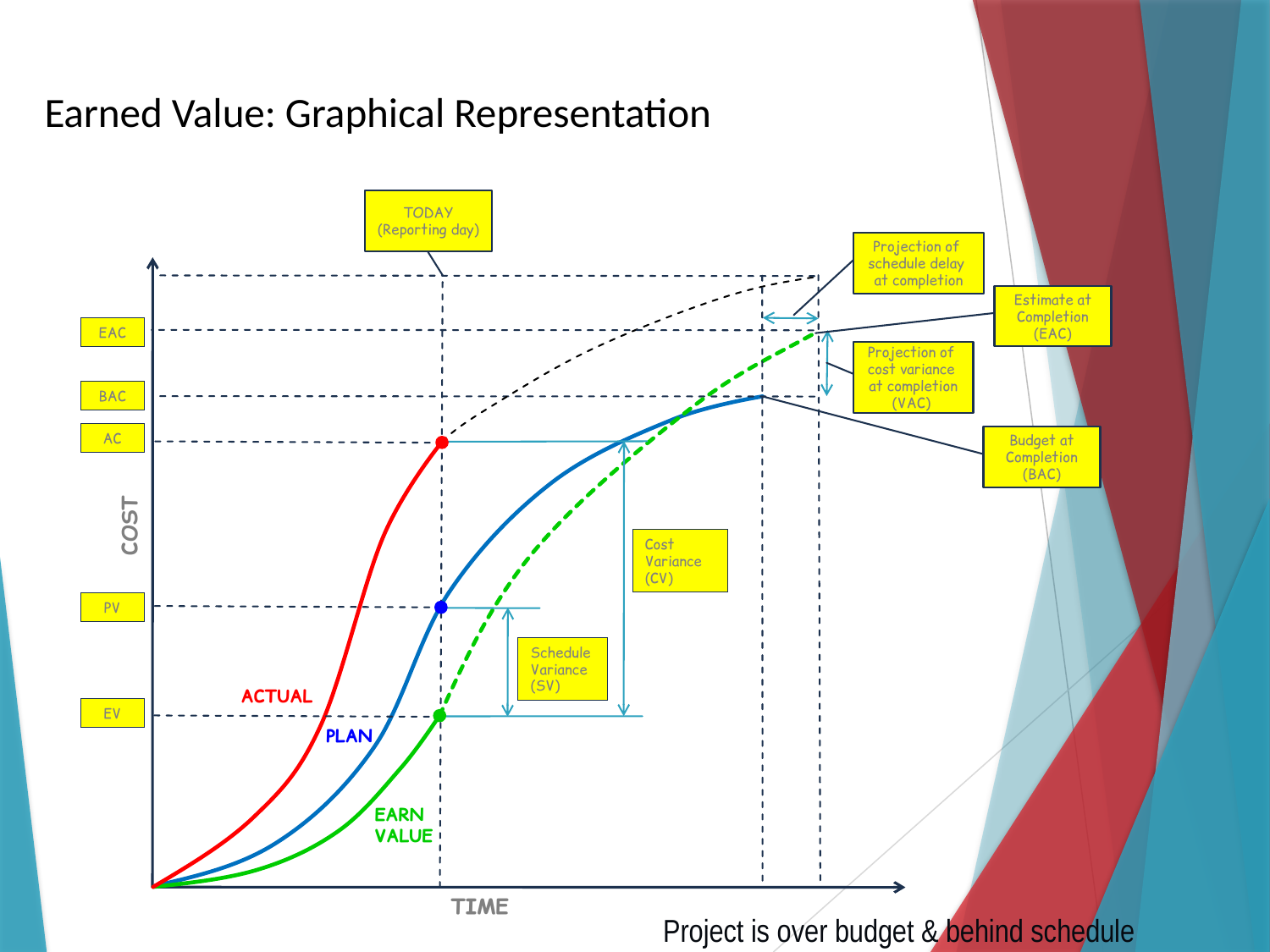

# Earned Value: Graphical Representation
TODAY
(Reporting day)
Projection of
schedule delay
at completion

Estimate at Completion
(EAC)
EAC

Projection of
cost variance
at completion
(VAC)
BAC

AC
Budget at Completion
(BAC)

COST
Cost
Variance
(CV)
PV

Schedule
Variance (SV)
ACTUAL
EV

PLAN
EARN
VALUE
TIME
Project is over budget & behind schedule